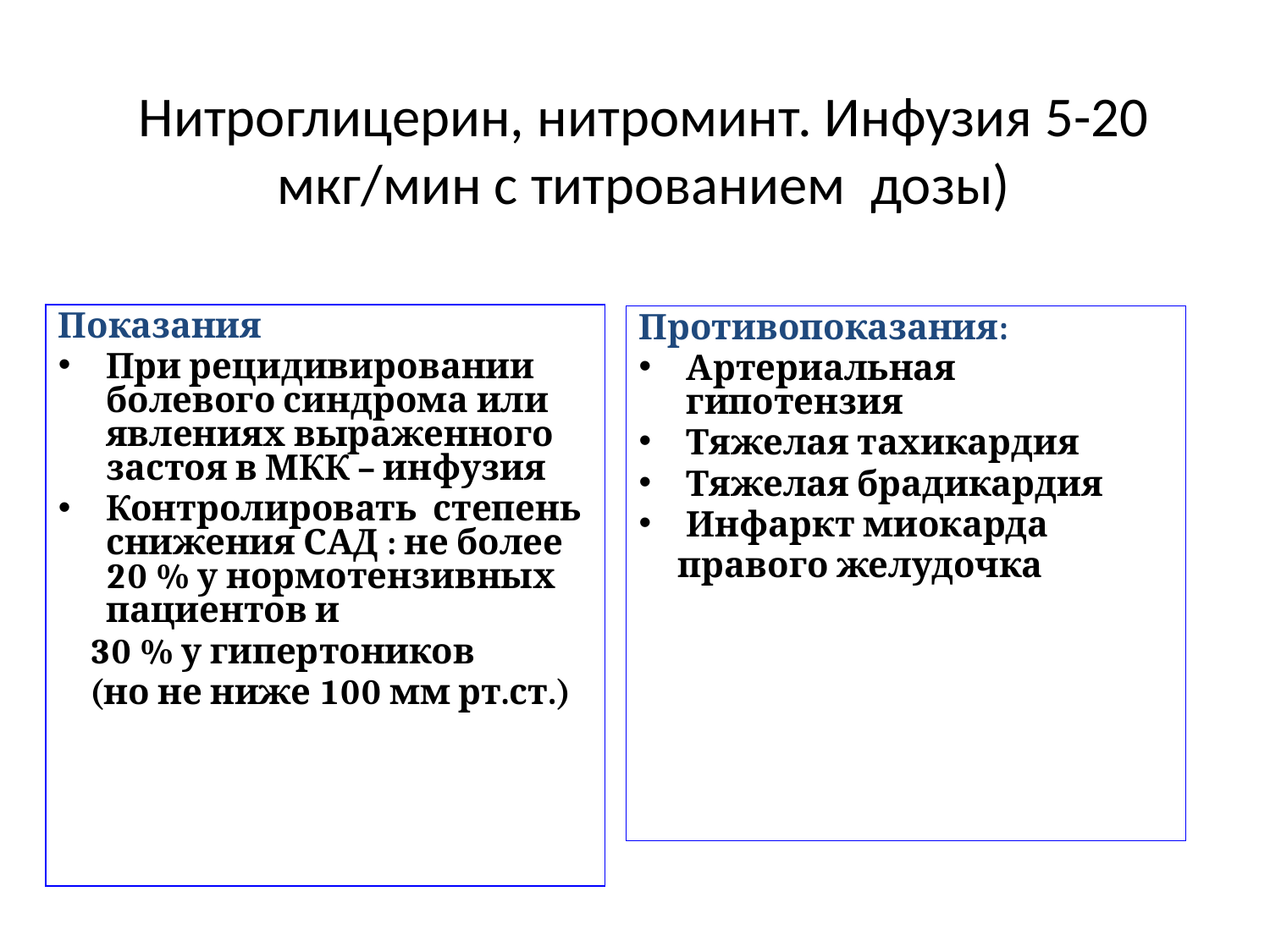

# Нитроглицерин, нитроминт. Инфузия 5-20 мкг/мин с титрованием  дозы)
Показания
При рецидивировании болевого синдрома или явлениях выраженного застоя в МКК – инфузия
Контролировать  степень снижения САД : не более 20 % у нормотензивных пациентов и
    30 % у гипертоников
    (но не ниже 100 мм рт.ст.)
Противопоказания:
Артериальная гипотензия
Тяжелая тахикардия
Тяжелая брадикардия
Инфаркт миокарда
     правого желудочка